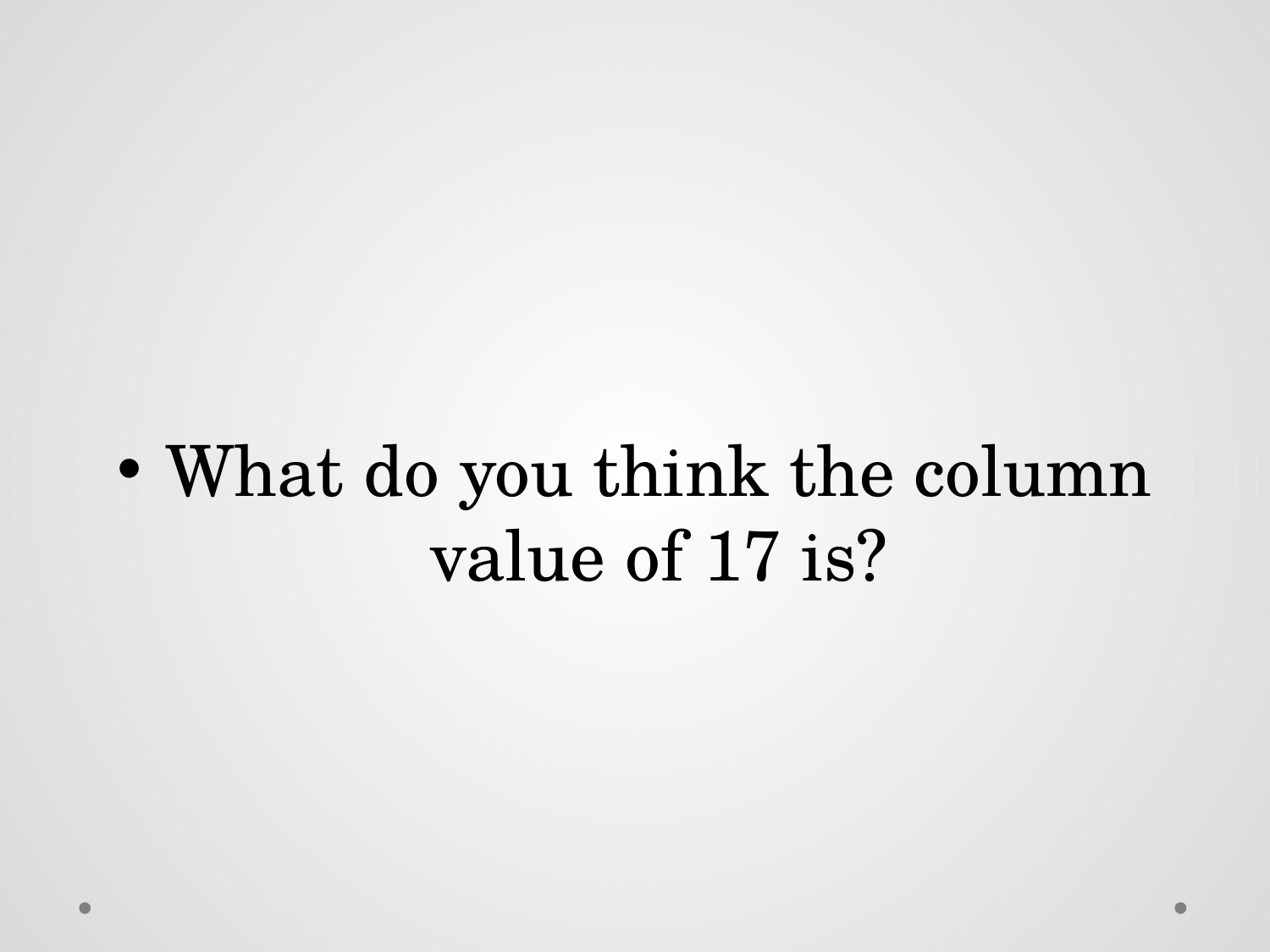

#

What do you think the column value of 17 is?